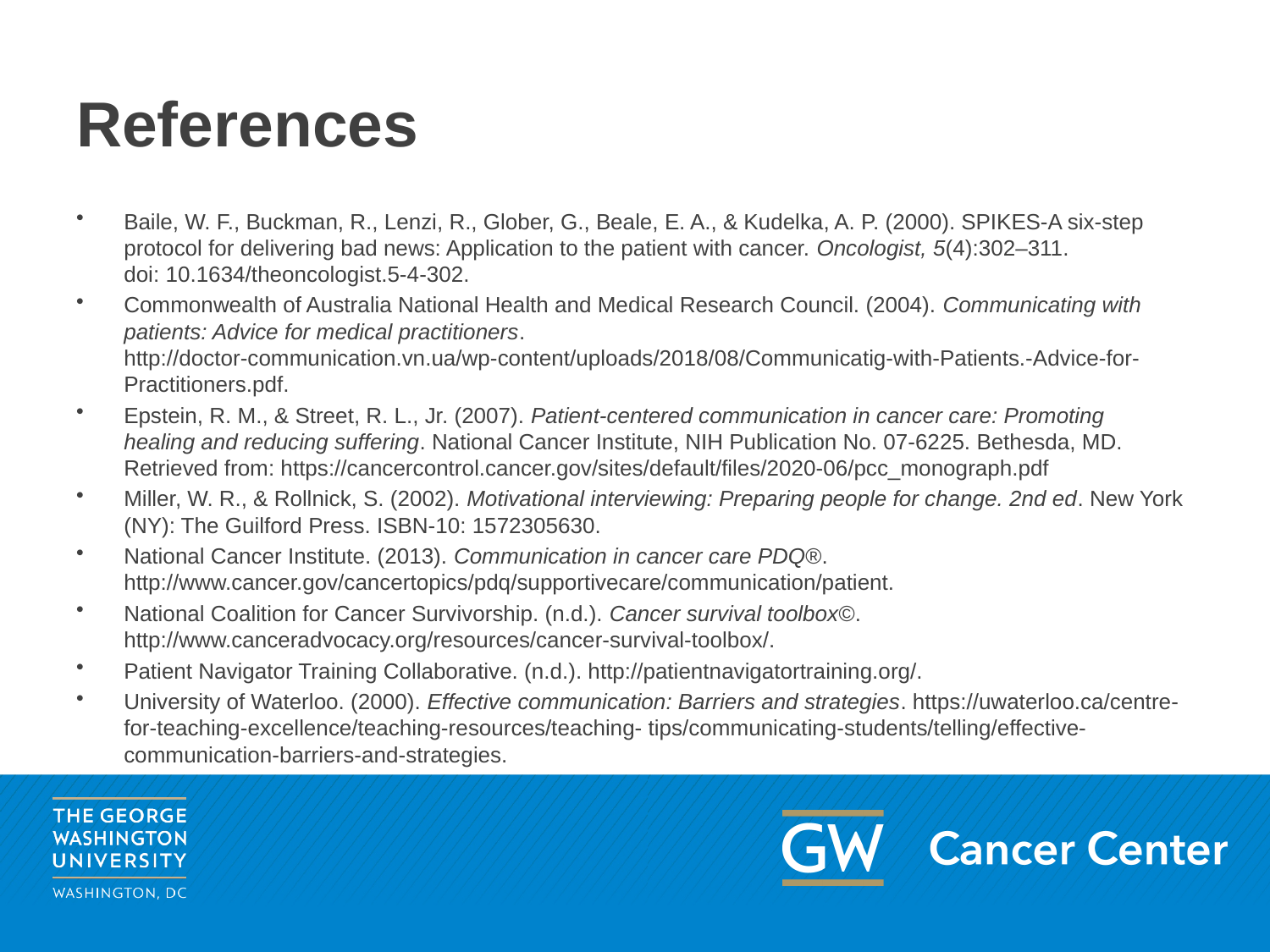

# References
Baile, W. F., Buckman, R., Lenzi, R., Glober, G., Beale, E. A., & Kudelka, A. P. (2000). SPIKES‐A six‐step protocol for delivering bad news: Application to the patient with cancer. Oncologist, 5(4):302–311. doi: 10.1634/theoncologist.5-4-302.
Commonwealth of Australia National Health and Medical Research Council. (2004). Communicating with patients: Advice for medical practitioners. http://doctor-communication.vn.ua/wp-content/uploads/2018/08/Communicatig-with-Patients.-Advice-for-Practitioners.pdf.
Epstein, R. M., & Street, R. L., Jr. (2007). Patient‐centered communication in cancer care: Promoting healing and reducing suffering. National Cancer Institute, NIH Publication No. 07‐6225. Bethesda, MD. Retrieved from: https://cancercontrol.cancer.gov/sites/default/files/2020-06/pcc_monograph.pdf
Miller, W. R., & Rollnick, S. (2002). Motivational interviewing: Preparing people for change. 2nd ed. New York (NY): The Guilford Press. ISBN‐10: 1572305630.
National Cancer Institute. (2013). Communication in cancer care PDQ®. http://www.cancer.gov/cancertopics/pdq/supportivecare/communication/patient.
National Coalition for Cancer Survivorship. (n.d.). Cancer survival toolbox©. http://www.canceradvocacy.org/resources/cancer‐survival‐toolbox/.
Patient Navigator Training Collaborative. (n.d.). http://patientnavigatortraining.org/.
University of Waterloo. (2000). Effective communication: Barriers and strategies. https://uwaterloo.ca/centre‐for‐teaching‐excellence/teaching‐resources/teaching‐ tips/communicating‐students/telling/effective‐communication‐barriers‐and‐strategies.